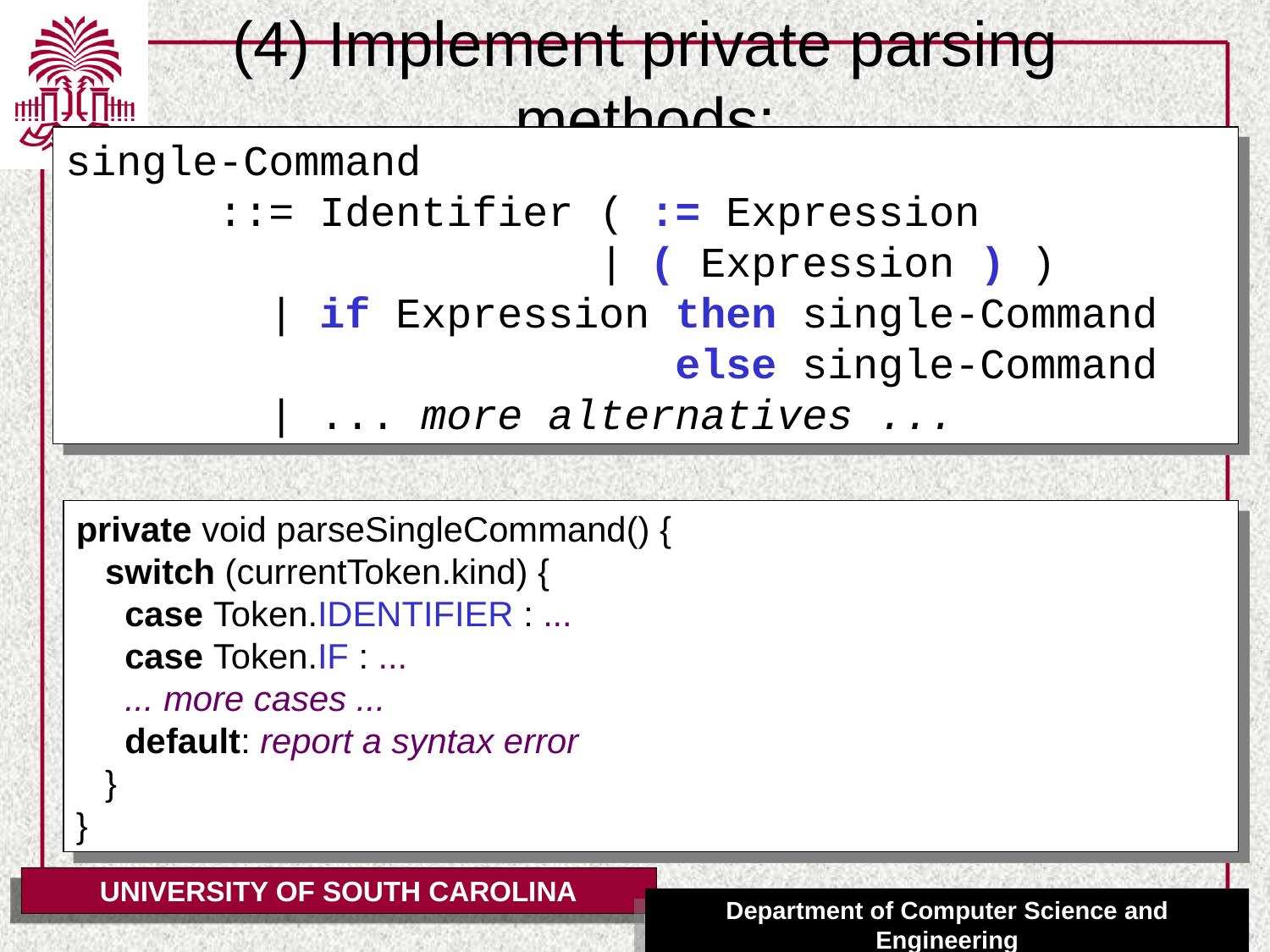

# (4) Implement private parsing methods:
single-Command
      ::= Identifier ( := Expression
                     | ( Expression ) )
        | if Expression then single-Command
                        else single-Command
        | ... more alternatives ...
private void parseSingleCommand() {
   switch (currentToken.kind) {
     case Token.IDENTIFIER : ...
     case Token.IF : ...
     ... more cases ...
     default: report a syntax error
   }
}